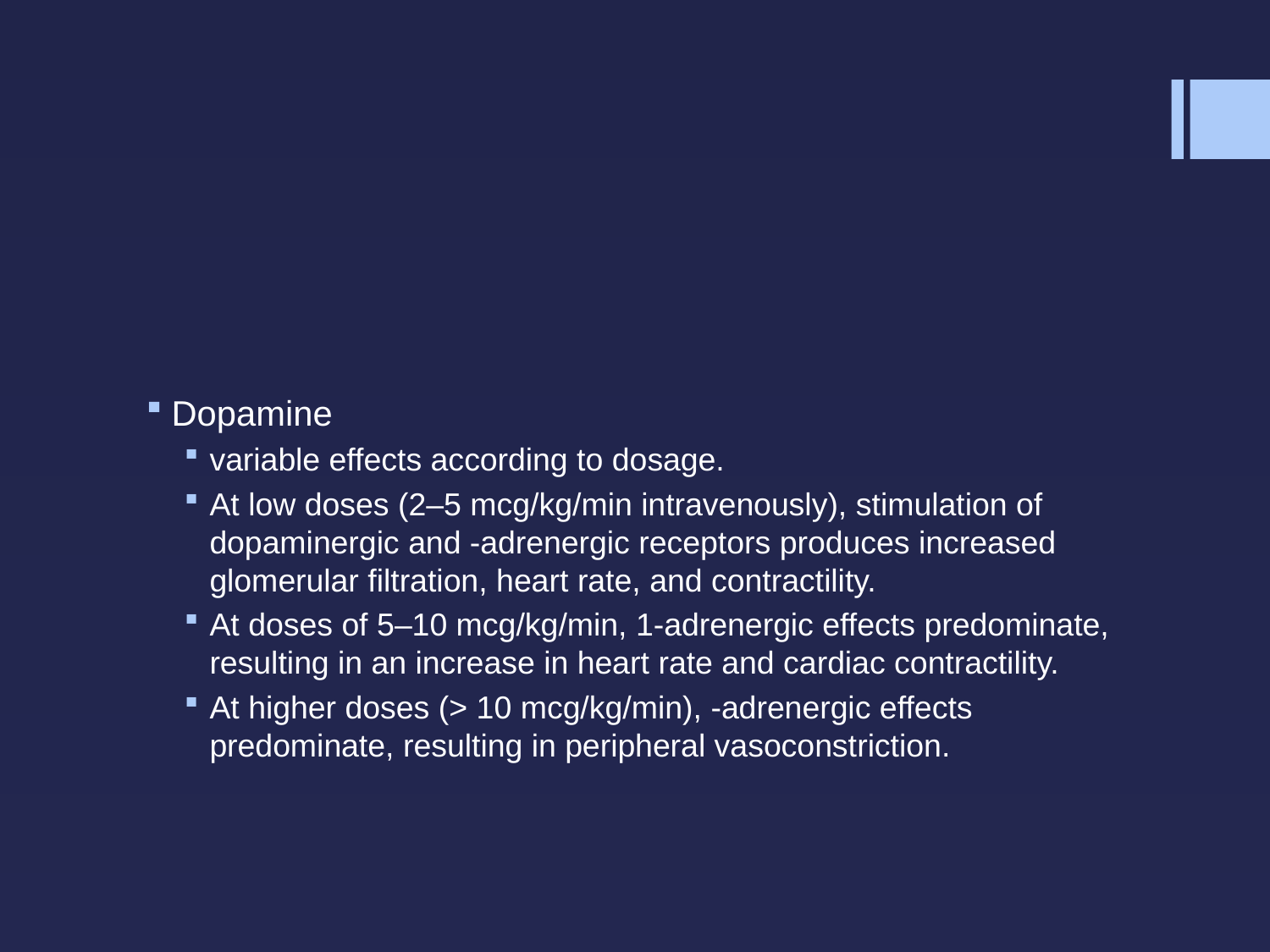

#
Dopamine
variable effects according to dosage.
At low doses (2–5 mcg/kg/min intravenously), stimulation of dopaminergic and -adrenergic receptors produces increased glomerular filtration, heart rate, and contractility.
At doses of 5–10 mcg/kg/min, 1-adrenergic effects predominate, resulting in an increase in heart rate and cardiac contractility.
At higher doses (> 10 mcg/kg/min), -adrenergic effects predominate, resulting in peripheral vasoconstriction.